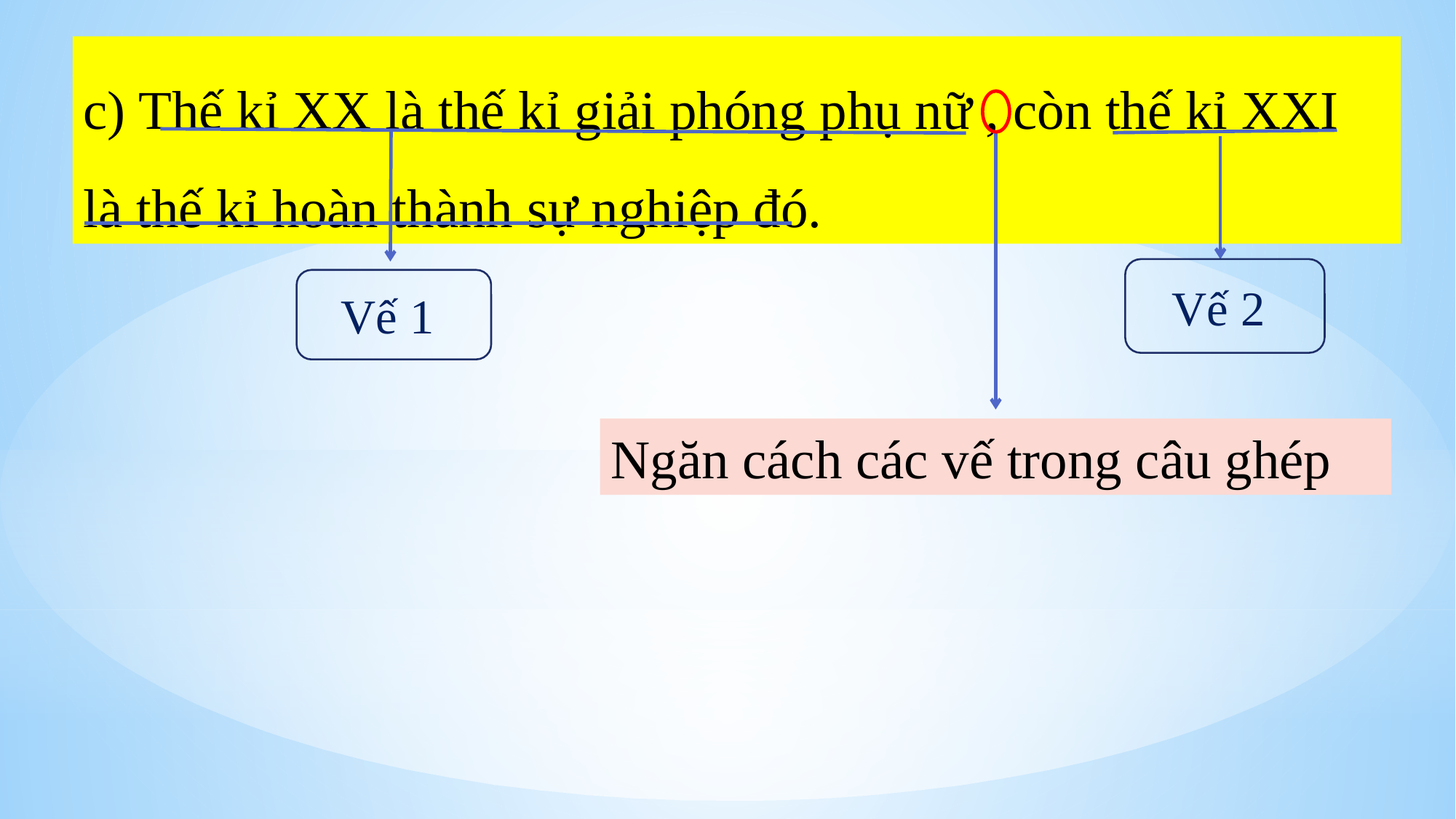

c) Thế kỉ XX là thế kỉ giải phóng phụ nữ , còn thế kỉ XXI là thế kỉ hoàn thành sự nghiệp đó.

Vế 2
Vế 1
Ngăn cách các vế trong câu ghép